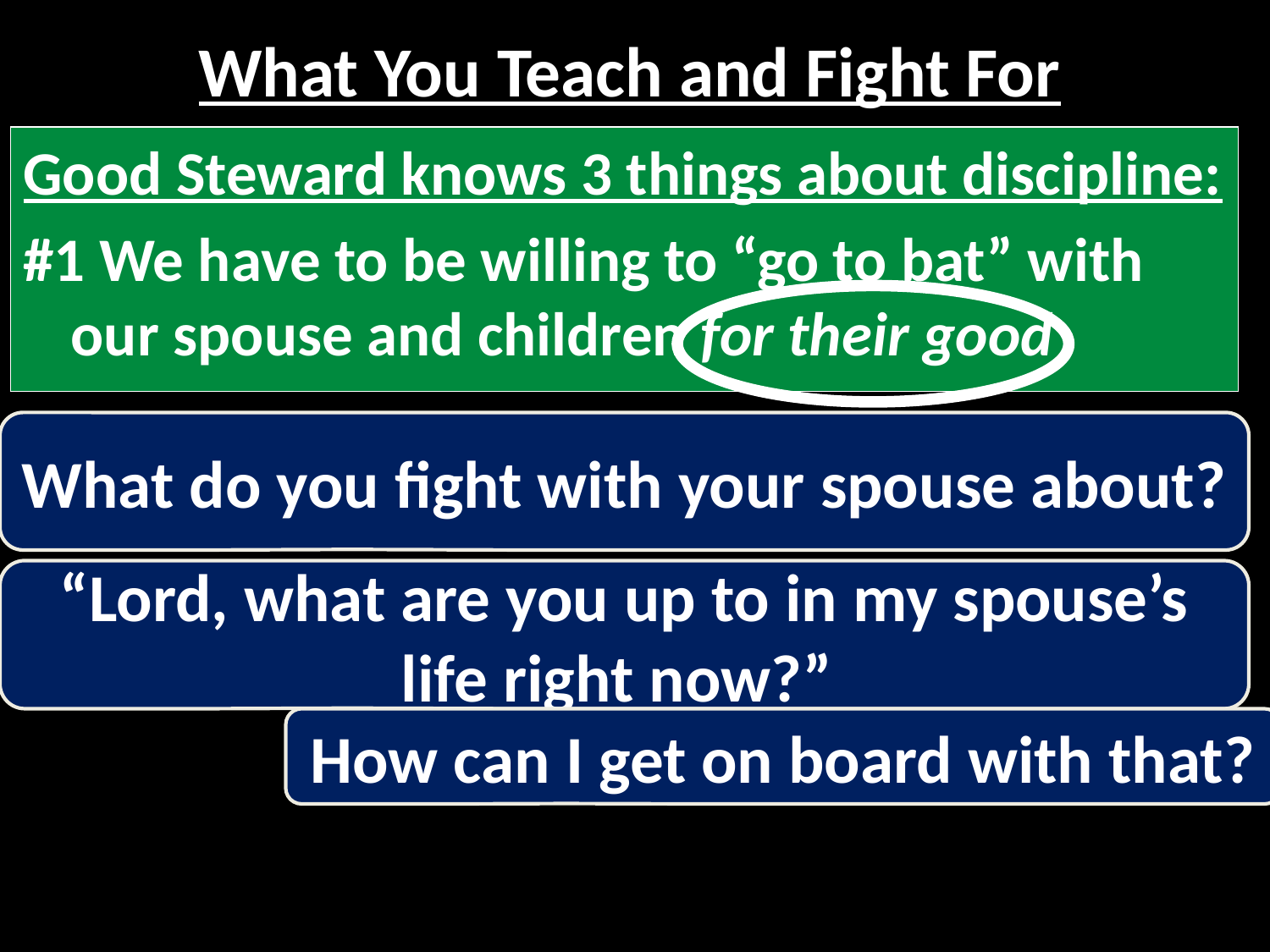

# What You Teach and Fight For
Good Steward knows 3 things about discipline:
#1 We have to be willing to “go to bat” with our spouse and children for their good

What do you fight with your spouse about?
“Lord, what are you up to in my spouse’s life right now?”
How can I get on board with that?